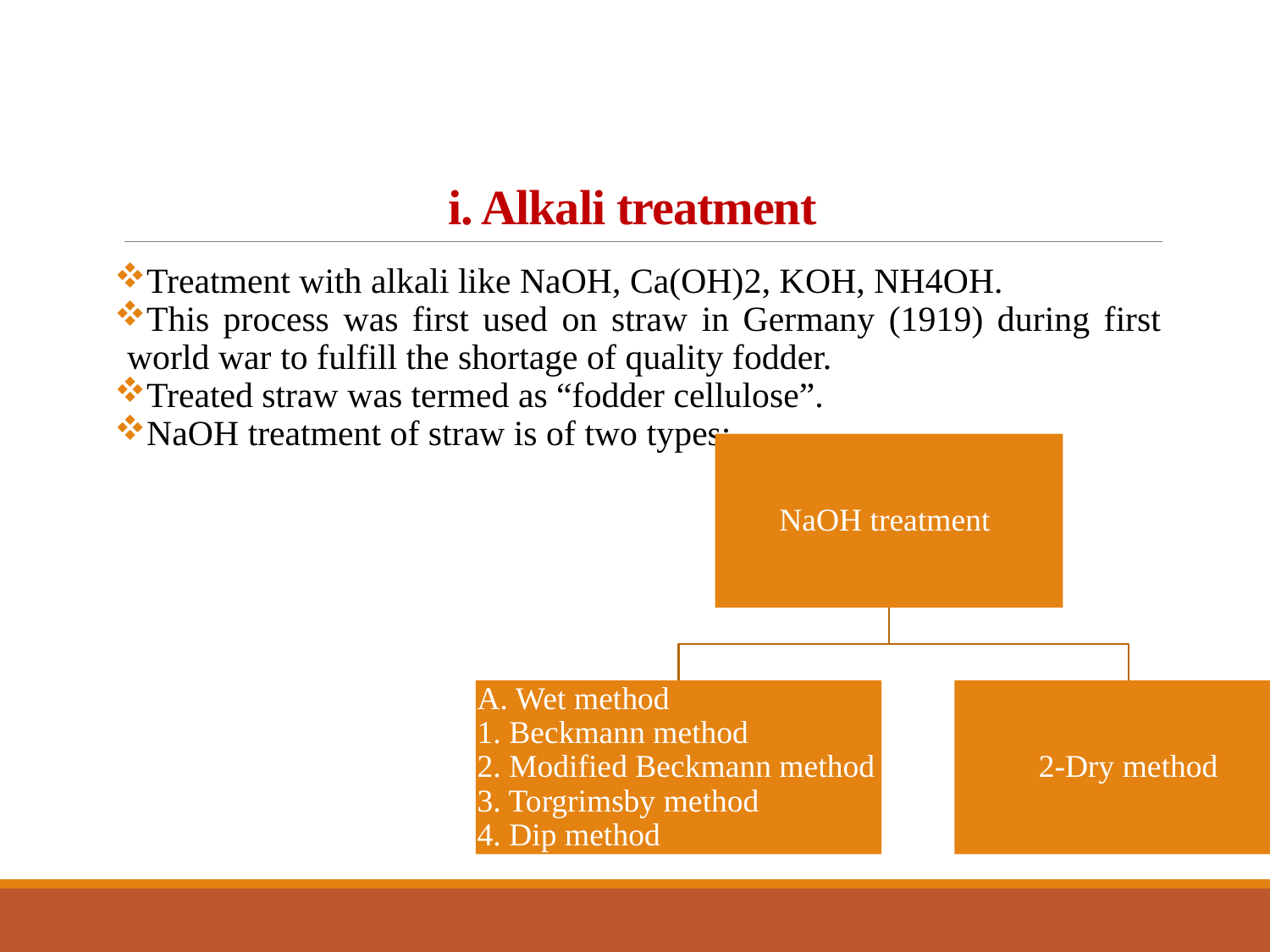

# i. Alkali treatment
Treatment with alkali like NaOH, Ca(OH)2, KOH, NH4OH.
This process was first used on straw in Germany (1919) during first world war to fulfill the shortage of quality fodder.
Treated straw was termed as “fodder cellulose”.
NaOH treatment of straw is of two types:

NaOH treatment
A. Wet method
1. Beckmann method
2. Modified Beckmann method
3. Torgrimsby method
4. Dip method
2-Dry method